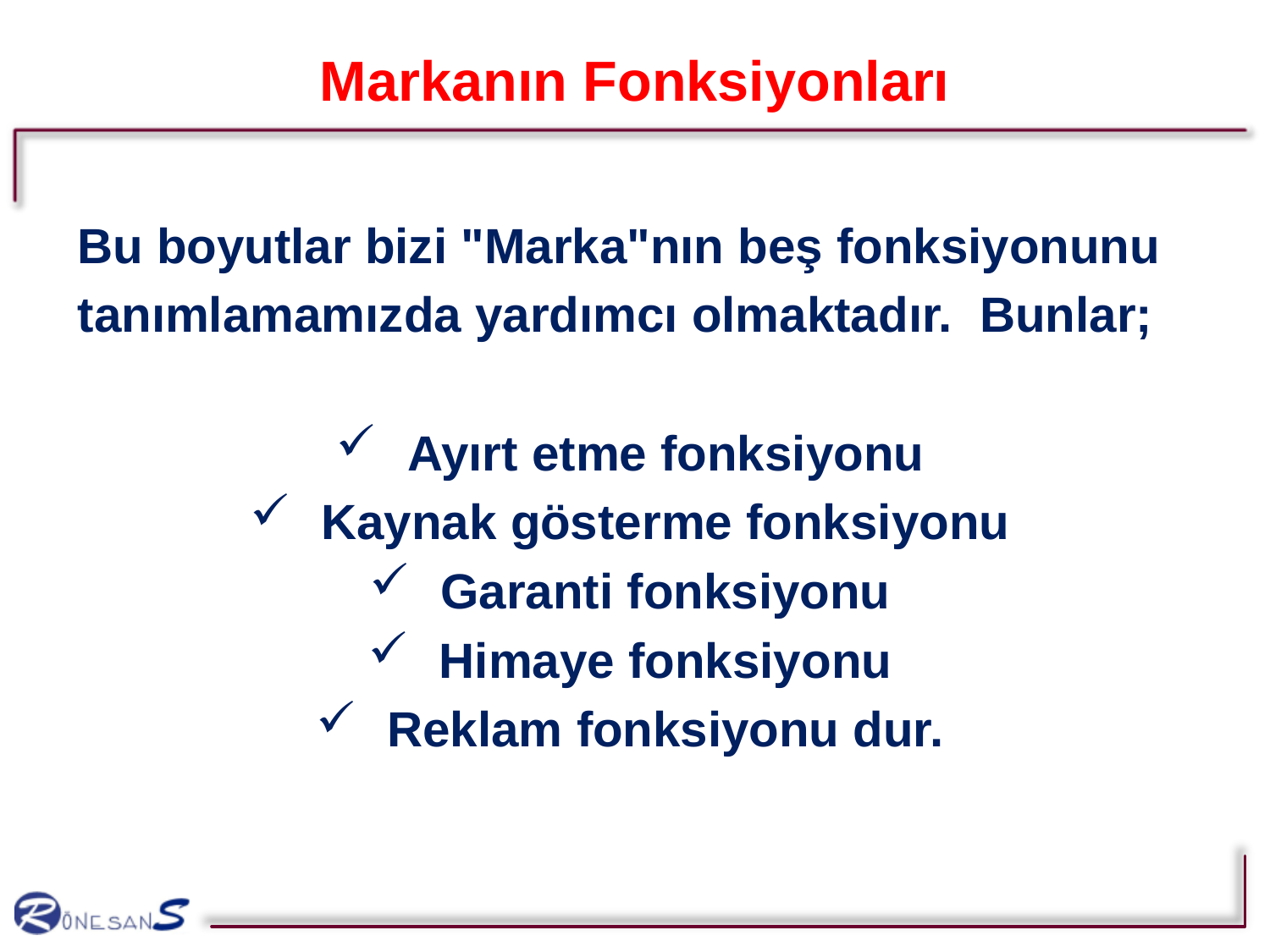

# Markanın Fonksiyonları
Bu boyutlar bizi "Marka"nın beş fonksiyonunu
tanımlamamızda yardımcı olmaktadır.  Bunlar;

Ayırt etme fonksiyonu
Kaynak gösterme fonksiyonu
Garanti fonksiyonu
Himaye fonksiyonu
Reklam fonksiyonu dur.